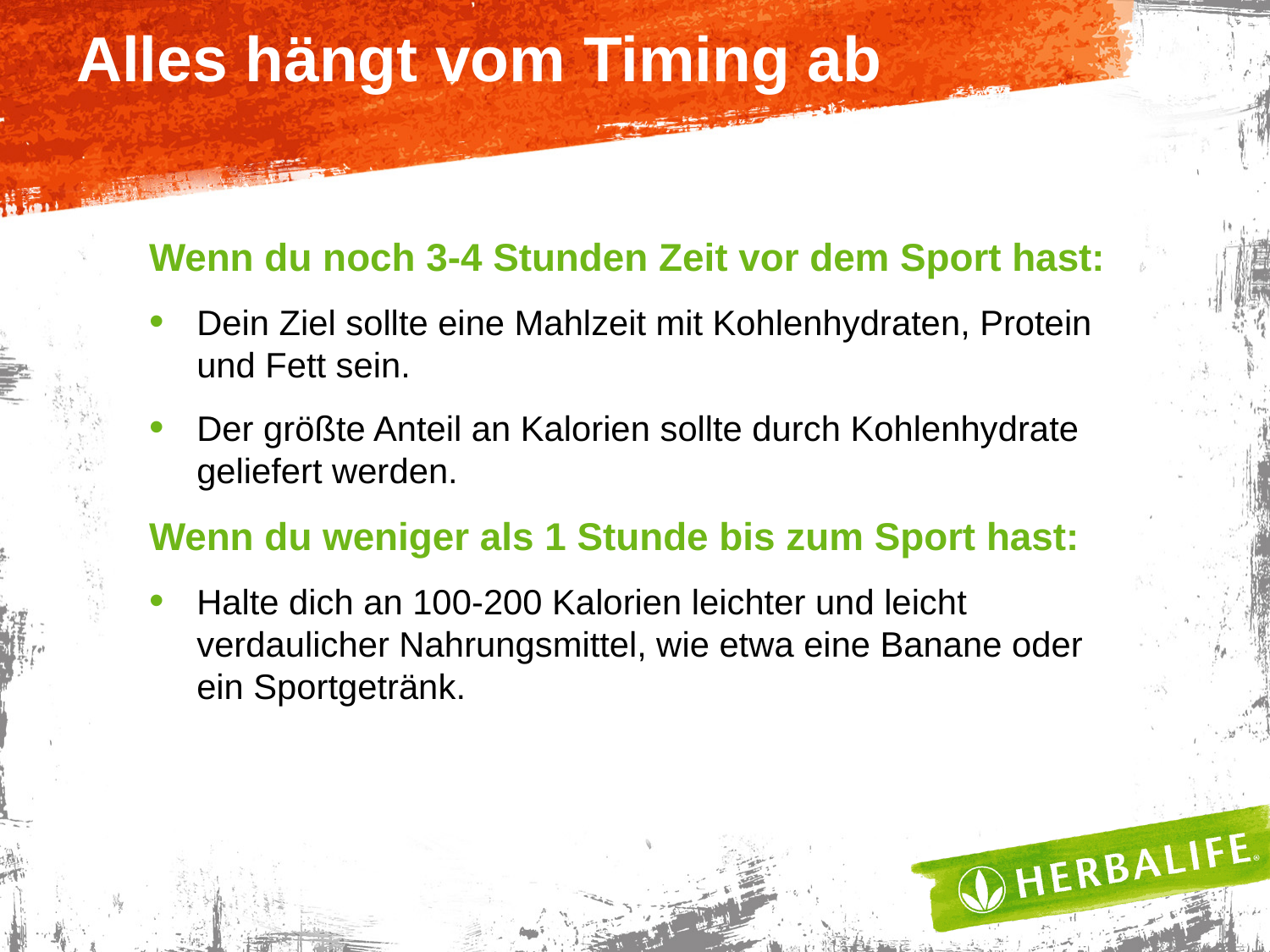

# Alles hängt vom Timing ab
Wenn du noch 3-4 Stunden Zeit vor dem Sport hast:
Dein Ziel sollte eine Mahlzeit mit Kohlenhydraten, Protein und Fett sein.
Der größte Anteil an Kalorien sollte durch Kohlenhydrate geliefert werden.
Wenn du weniger als 1 Stunde bis zum Sport hast:
Halte dich an 100-200 Kalorien leichter und leicht verdaulicher Nahrungsmittel, wie etwa eine Banane oder ein Sportgetränk.